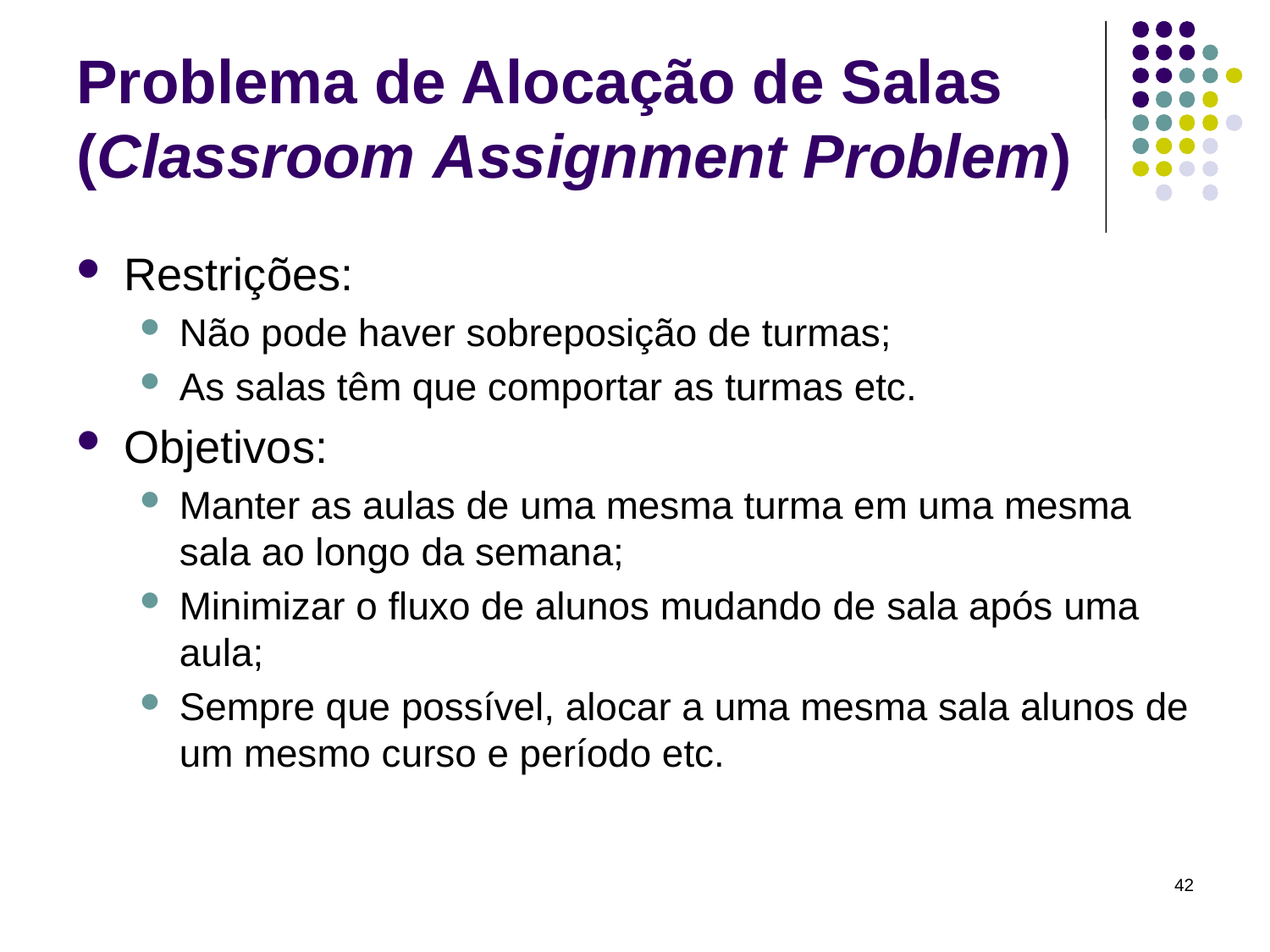

# Problema de Alocação de Salas (Classroom Assignment Problem)
Restrições:
Não pode haver sobreposição de turmas;
As salas têm que comportar as turmas etc.
Objetivos:
Manter as aulas de uma mesma turma em uma mesma sala ao longo da semana;
Minimizar o fluxo de alunos mudando de sala após uma aula;
Sempre que possível, alocar a uma mesma sala alunos de um mesmo curso e período etc.
42